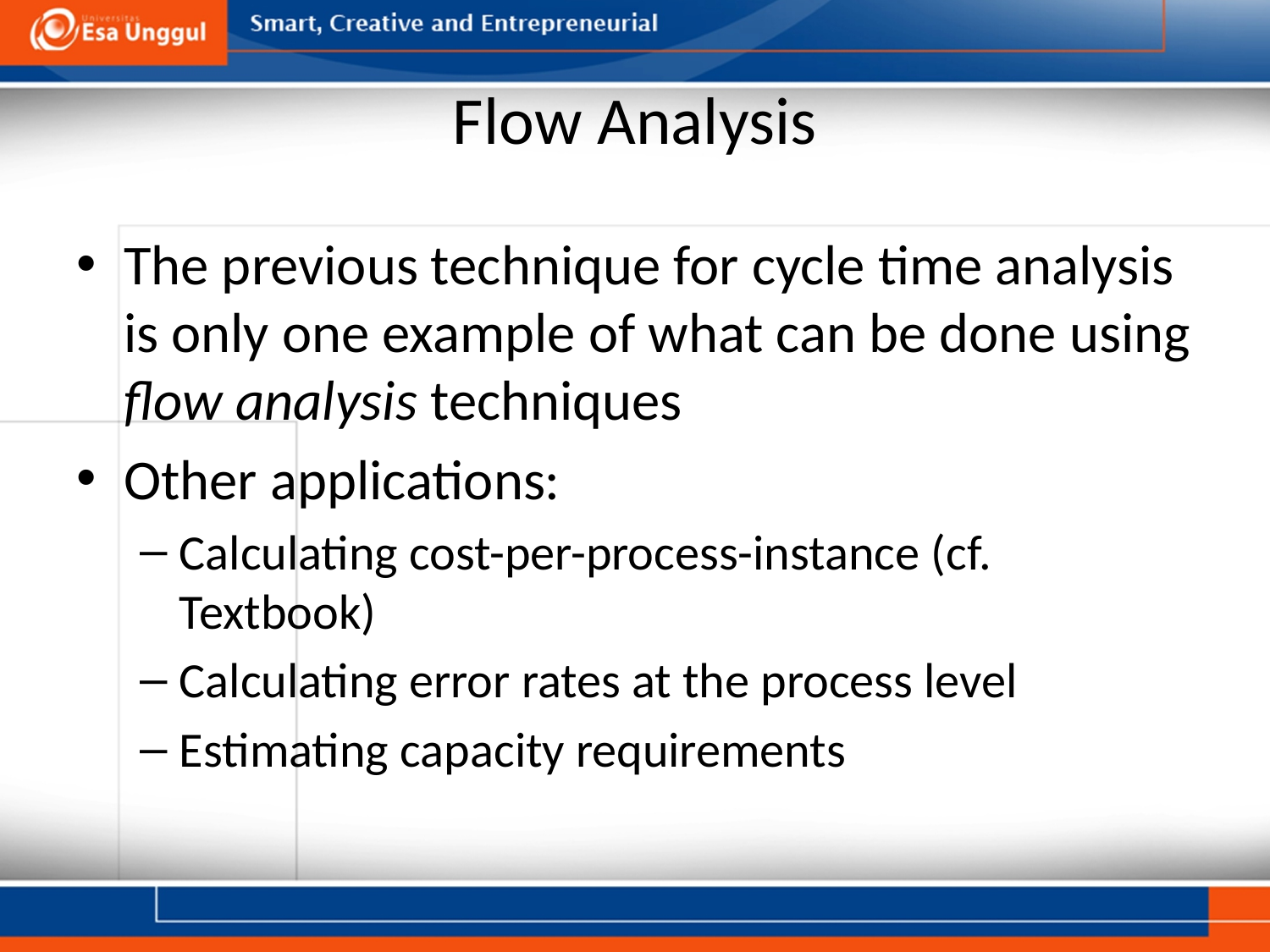

# Flow Analysis
The previous technique for cycle time analysis is only one example of what can be done using flow analysis techniques
Other applications:
Calculating cost-per-process-instance (cf. Textbook)
Calculating error rates at the process level
Estimating capacity requirements